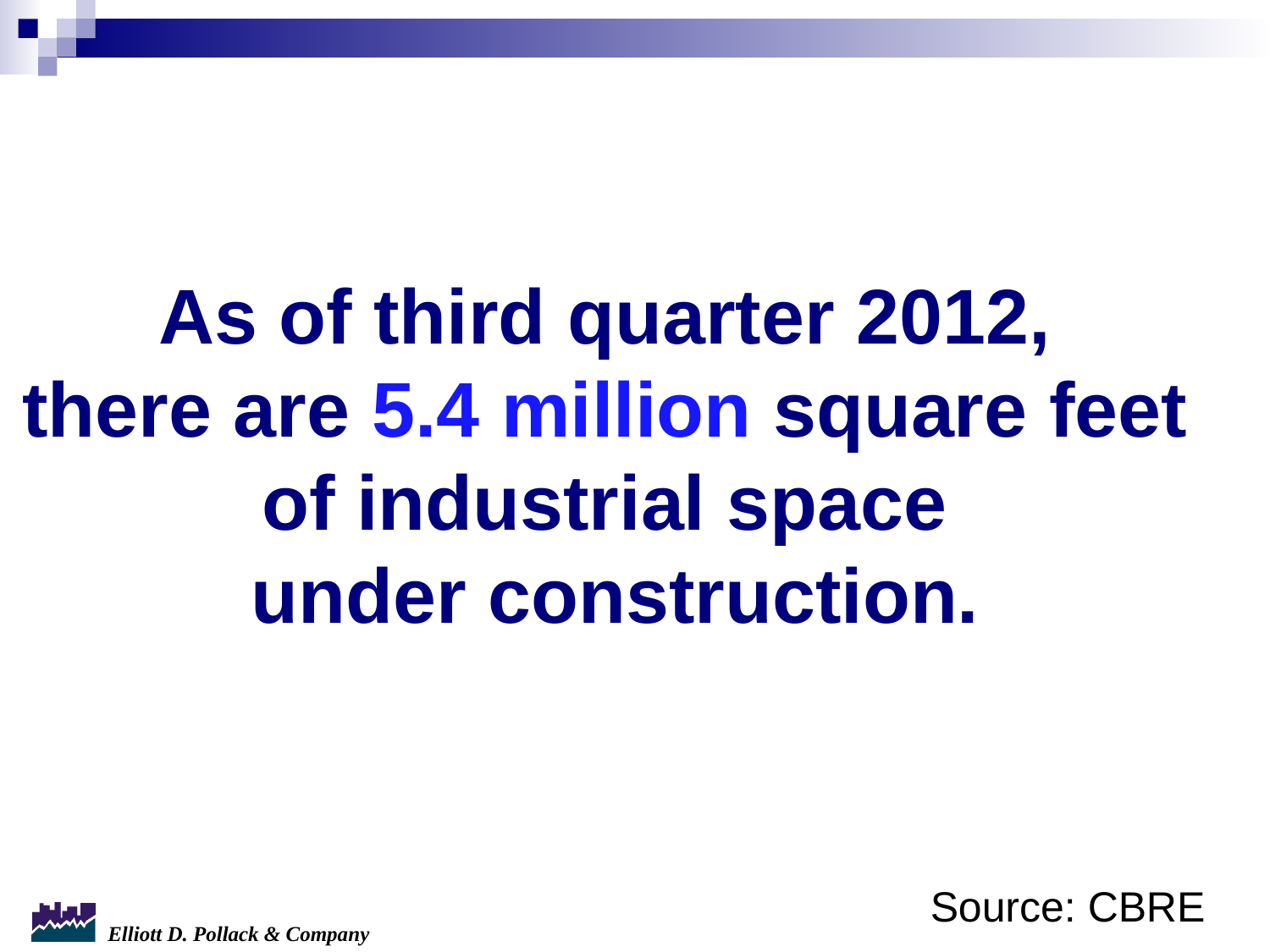

As of third quarter 2012,
there are 5.4 million square feet
of industrial space
under construction.

Source: CBRE